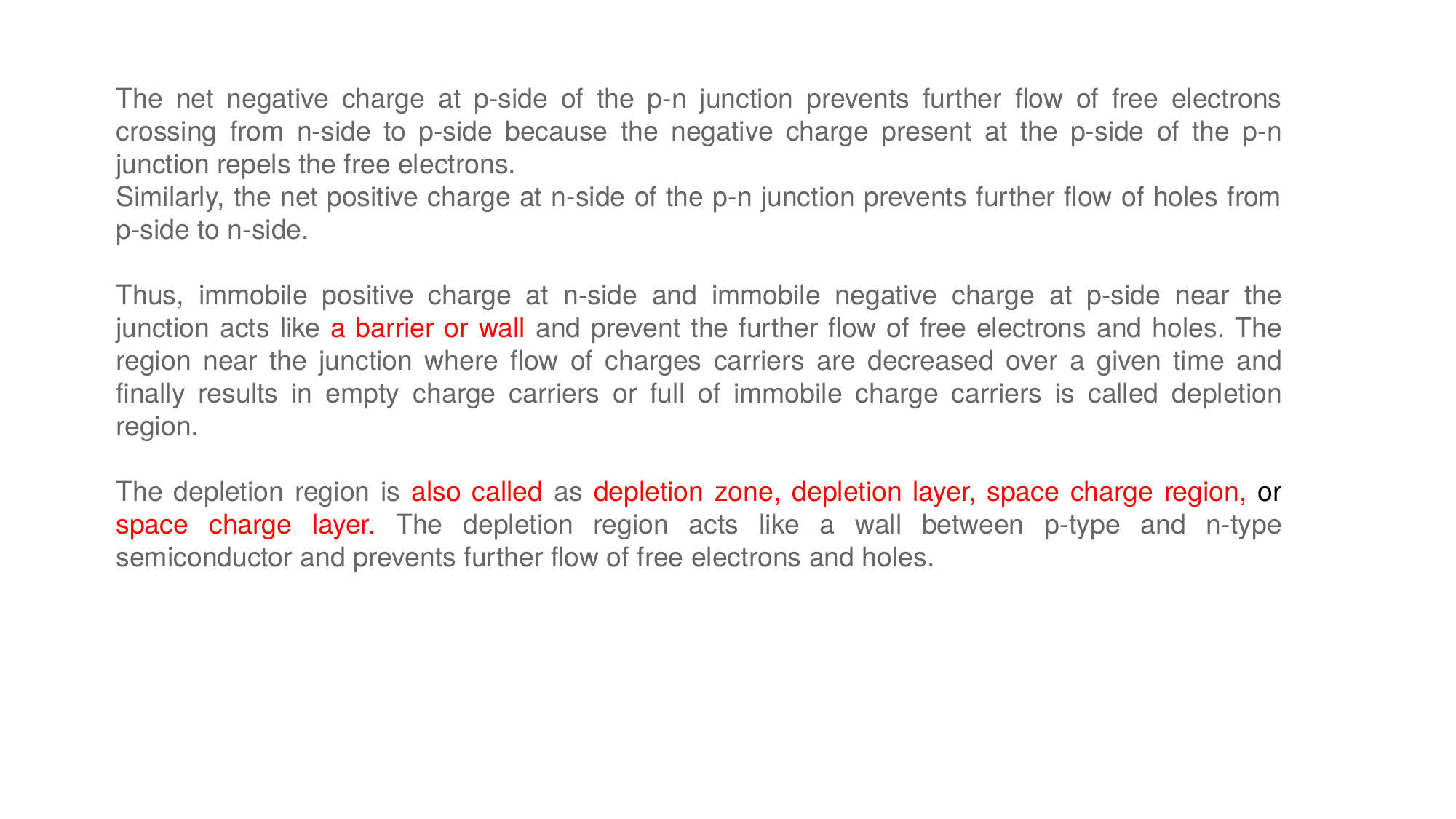

The net negative charge at p-side of the p-n junction prevents further flow of free electrons crossing from n-side to p-side because the negative charge present at the p-side of the p-n junction repels the free electrons.
Similarly, the net positive charge at n-side of the p-n junction prevents further flow of holes from p-side to n-side.

Thus, immobile positive charge at n-side and immobile negative charge at p-side near the junction acts like a barrier or wall and prevent the further flow of free electrons and holes. The region near the junction where flow of charges carriers are decreased over a given time and finally results in empty charge carriers or full of immobile charge carriers is called depletion region.

The depletion region is also called as depletion zone, depletion layer, space charge region, or space charge layer. The depletion region acts like a wall between p-type and n-type semiconductor and prevents further flow of free electrons and holes.